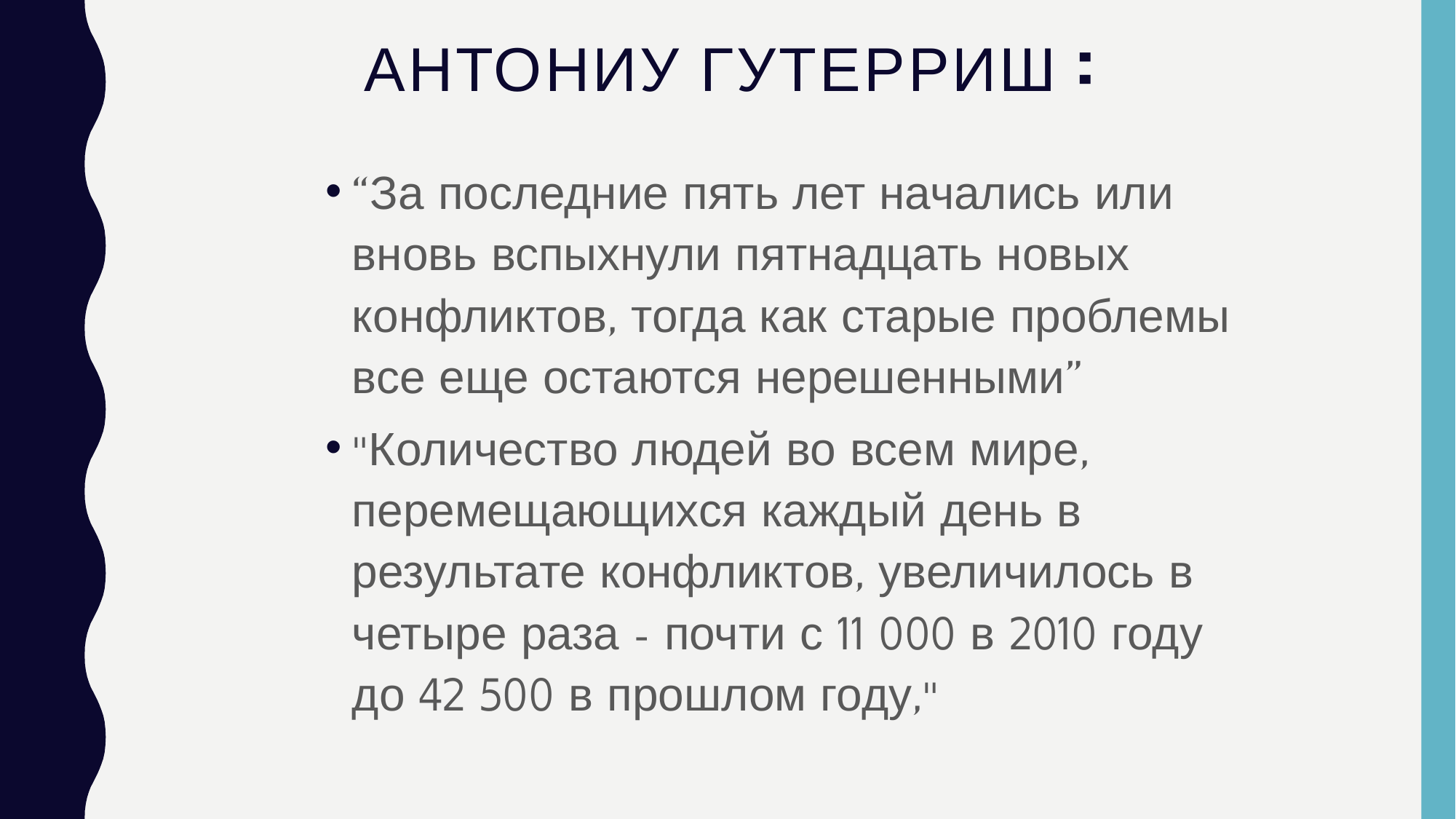

# Антониу Гутерриш :
“За последние пять лет начались или вновь вспыхнули пятнадцать новых конфликтов, тогда как старые проблемы все еще остаются нерешенными”
"Количество людей во всем мире, перемещающихся каждый день в результате конфликтов, увеличилось в четыре раза - почти с 11 000 в 2010 году до 42 500 в прошлом году,"